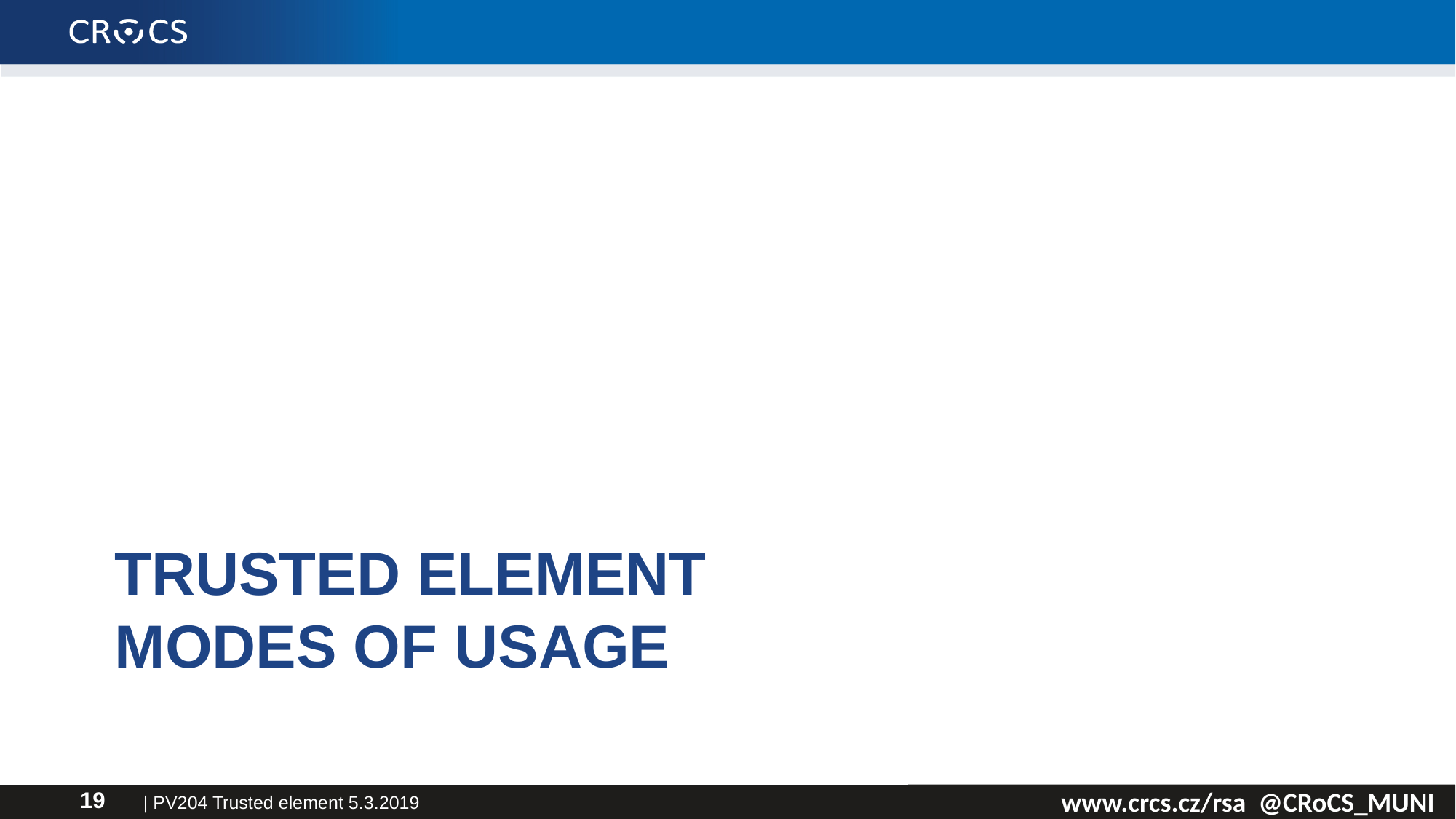

# Trusted element Modes of usage
| PV204 Trusted element 5.3.2019
19